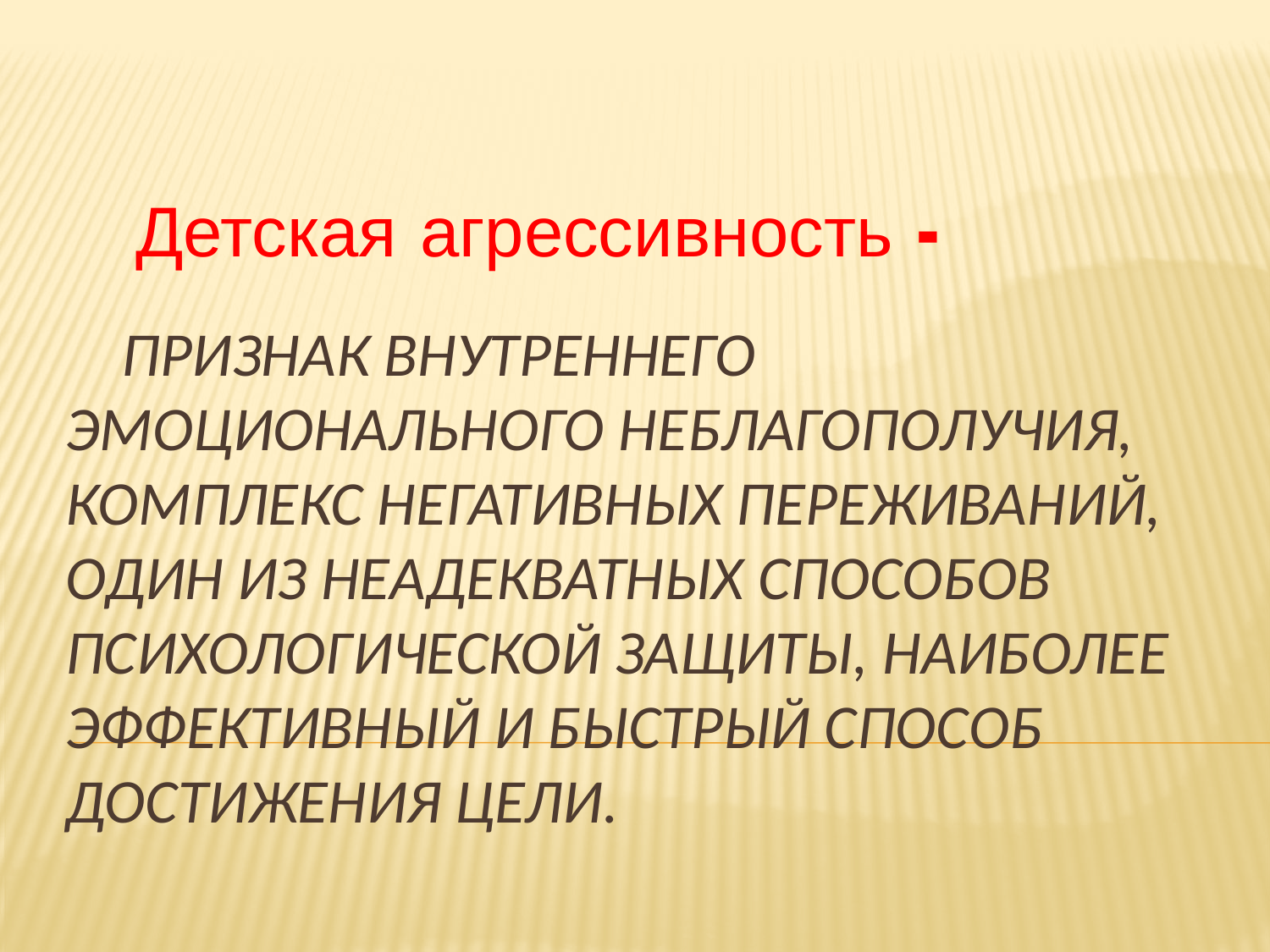

Детская агрессивность -
# признак внутреннего эмоционального неблагополучия, комплекс негативных переживаний, один из неадекватных способов психологической защиты, наиболее эффективный и быстрый способ достижения цели.